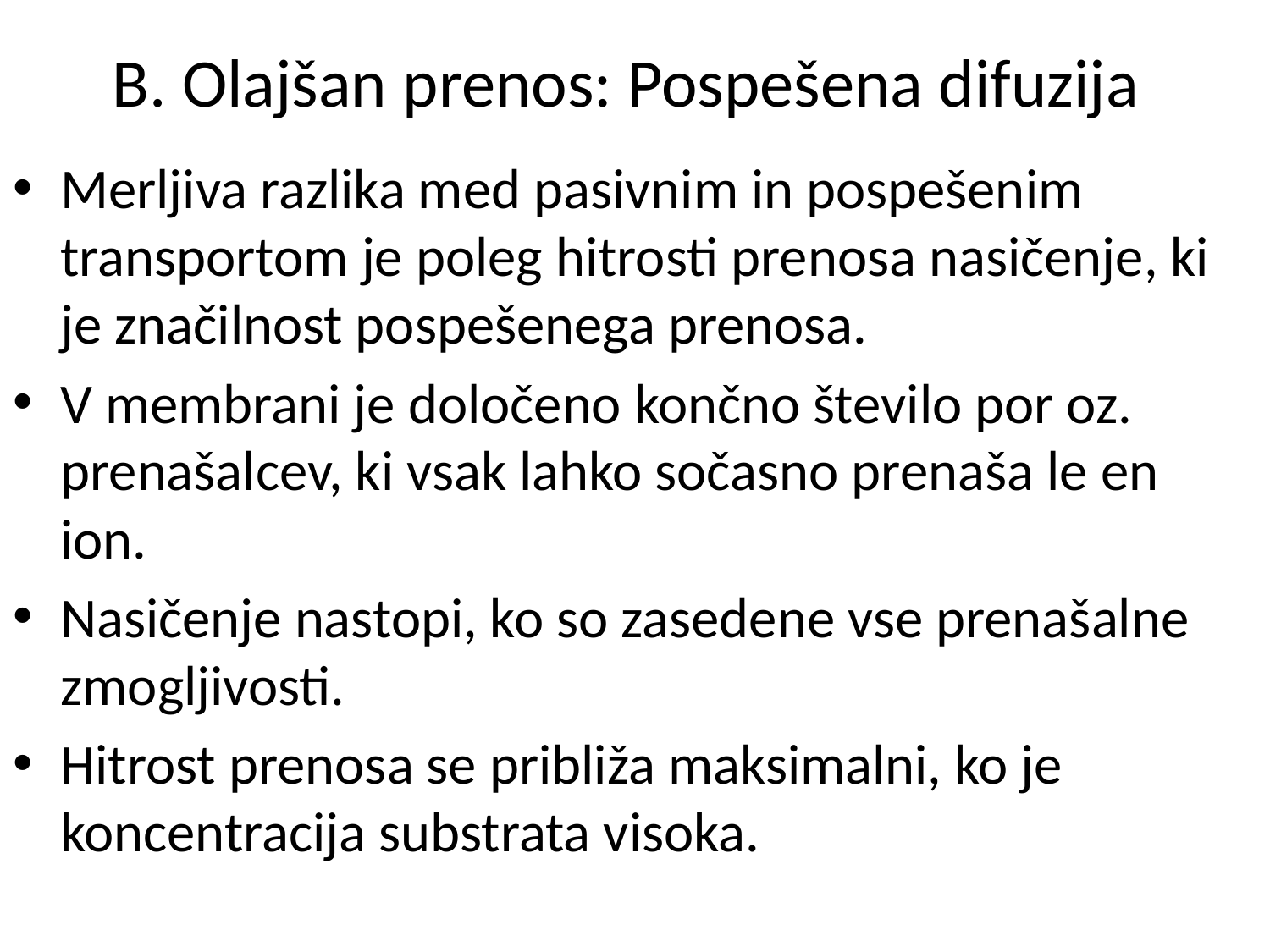

# B. Olajšan prenos: Pospešena difuzija
Merljiva razlika med pasivnim in pospešenim transportom je poleg hitrosti prenosa nasičenje, ki je značilnost pospešenega prenosa.
V membrani je določeno končno število por oz. prenašalcev, ki vsak lahko sočasno prenaša le en ion.
Nasičenje nastopi, ko so zasedene vse prenašalne zmogljivosti.
Hitrost prenosa se približa maksimalni, ko je koncentracija substrata visoka.